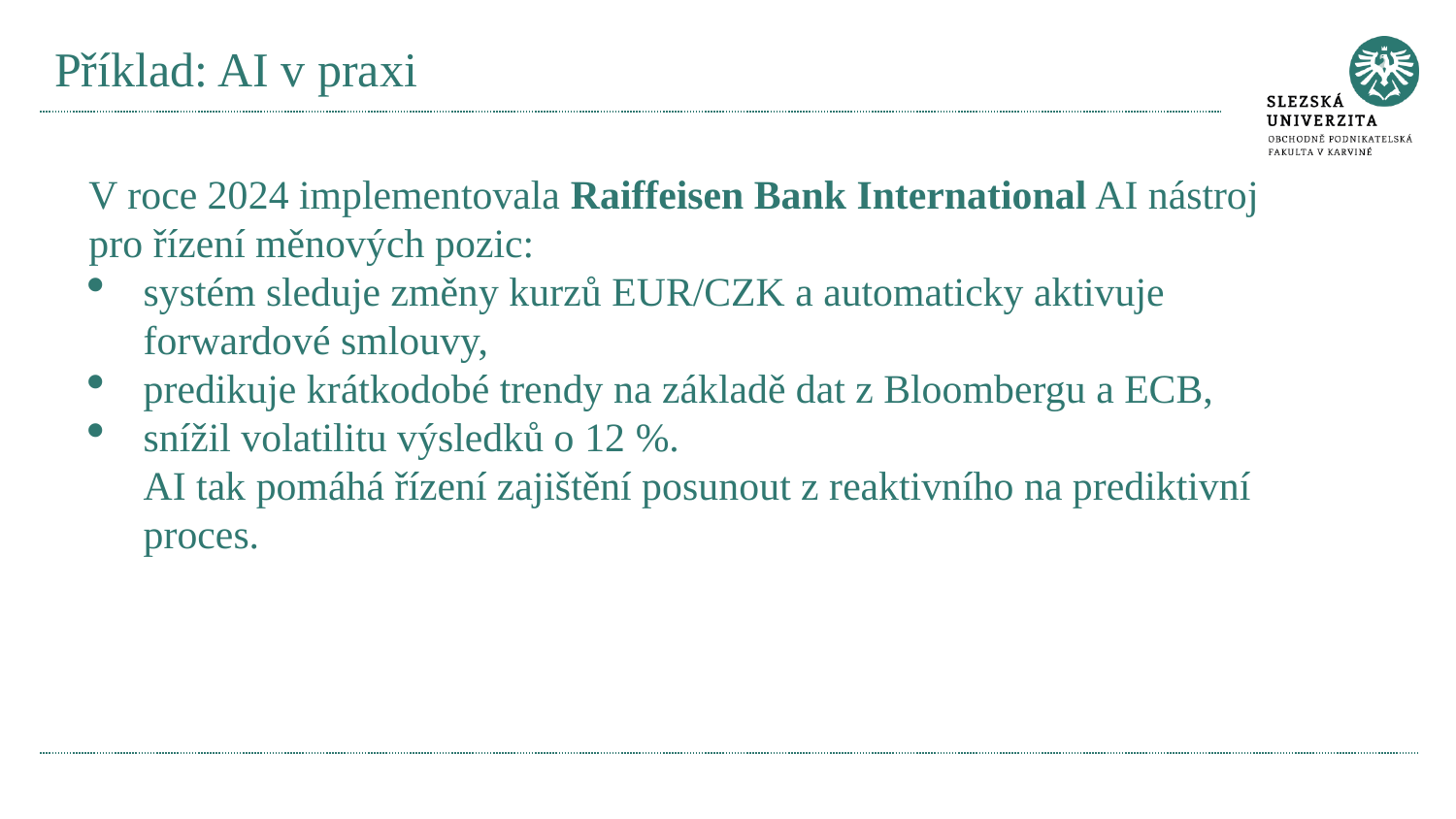

# Příklad: AI v praxi
V roce 2024 implementovala Raiffeisen Bank International AI nástroj pro řízení měnových pozic:
systém sleduje změny kurzů EUR/CZK a automaticky aktivuje forwardové smlouvy,
predikuje krátkodobé trendy na základě dat z Bloombergu a ECB,
snížil volatilitu výsledků o 12 %.
AI tak pomáhá řízení zajištění posunout z reaktivního na prediktivní proces.